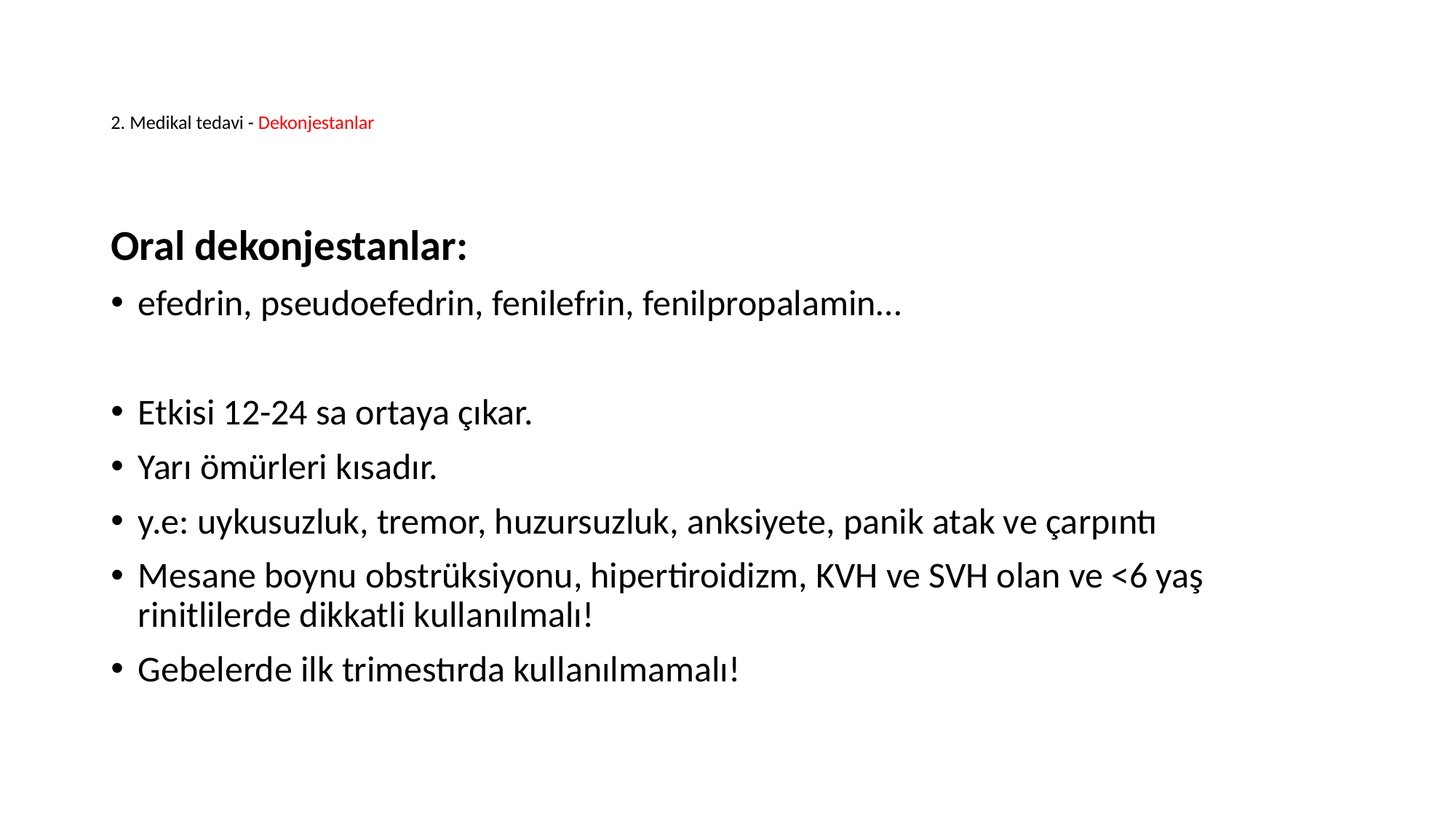

# 2. Medikal tedavi - Dekonjestanlar
Oral dekonjestanlar:
efedrin, pseudoefedrin, fenilefrin, fenilpropalamin…

Etkisi 12-24 sa ortaya çıkar.
Yarı ömürleri kısadır.
y.e: uykusuzluk, tremor, huzursuzluk, anksiyete, panik atak ve çarpıntı
Mesane boynu obstrüksiyonu, hipertiroidizm, KVH ve SVH olan ve <6 yaş  rinitlilerde dikkatli kullanılmalı!
Gebelerde ilk trimestırda kullanılmamalı!